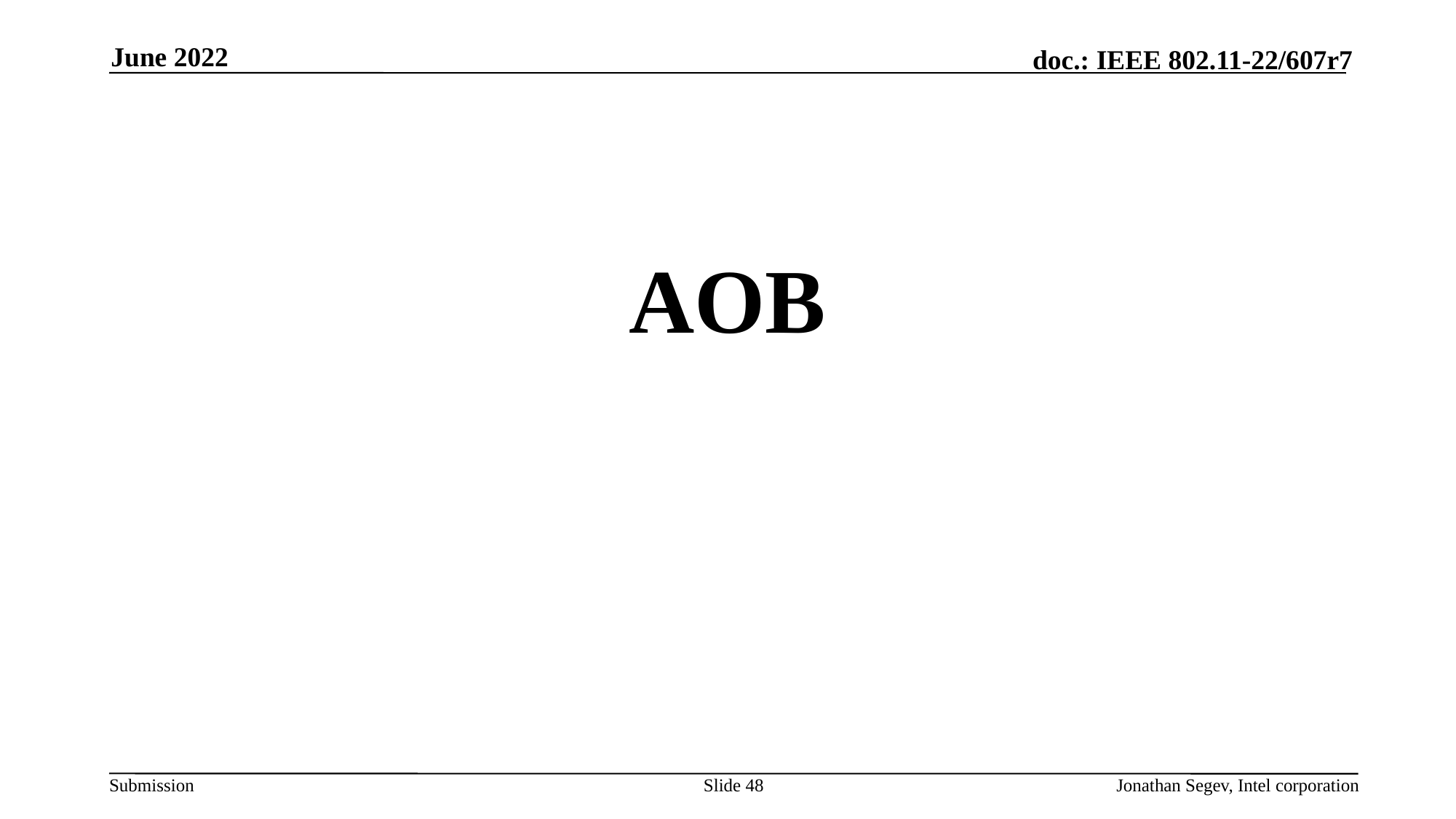

June 2022
#
AOB
Slide 48
Jonathan Segev, Intel corporation